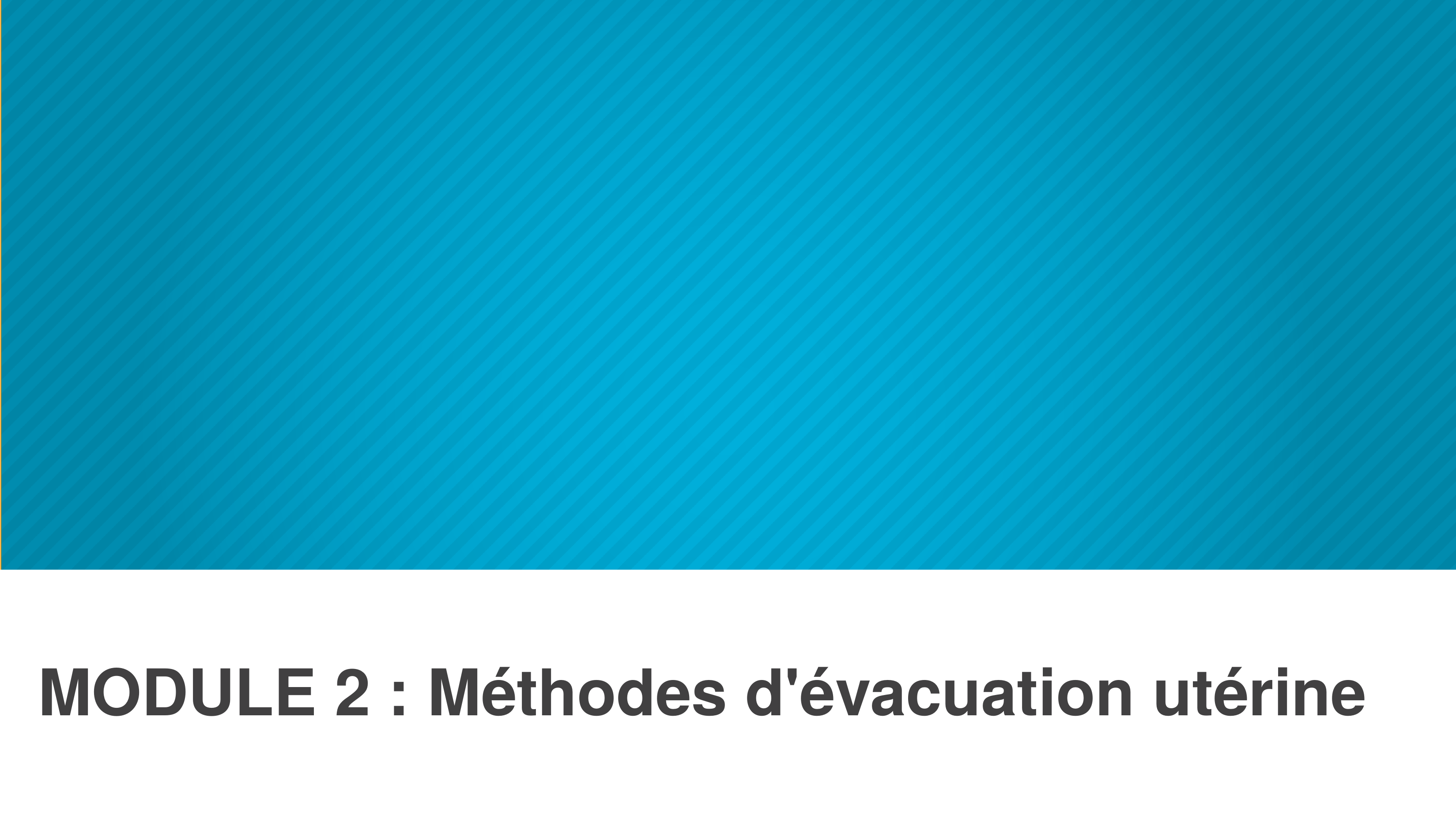

# MODULE 2 : Méthodes d'évacuation utérine